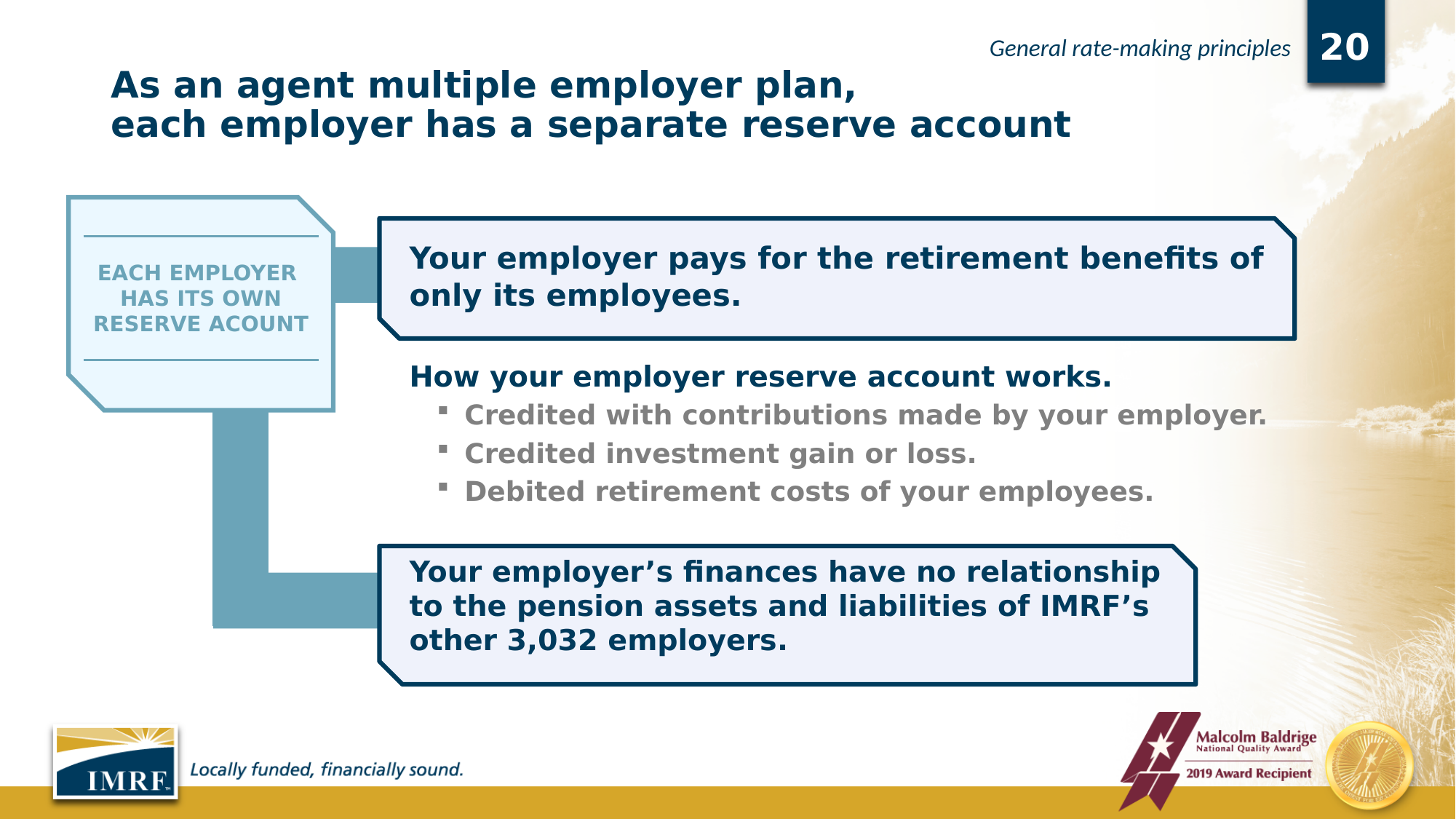

20
General rate-making principles
# As an agent multiple employer plan, each employer has a separate reserve account

Your employer pays for the retirement benefits of only its employees.

How your employer reserve account works.
Credited with contributions made by your employer.
Credited investment gain or loss.
Debited retirement costs of your employees.

Your employer’s finances have no relationship
to the pension assets and liabilities of IMRF’s
other 3,032 employers.

EACH EMPLOYER
HAS ITS OWN
RESERVE ACOUNT